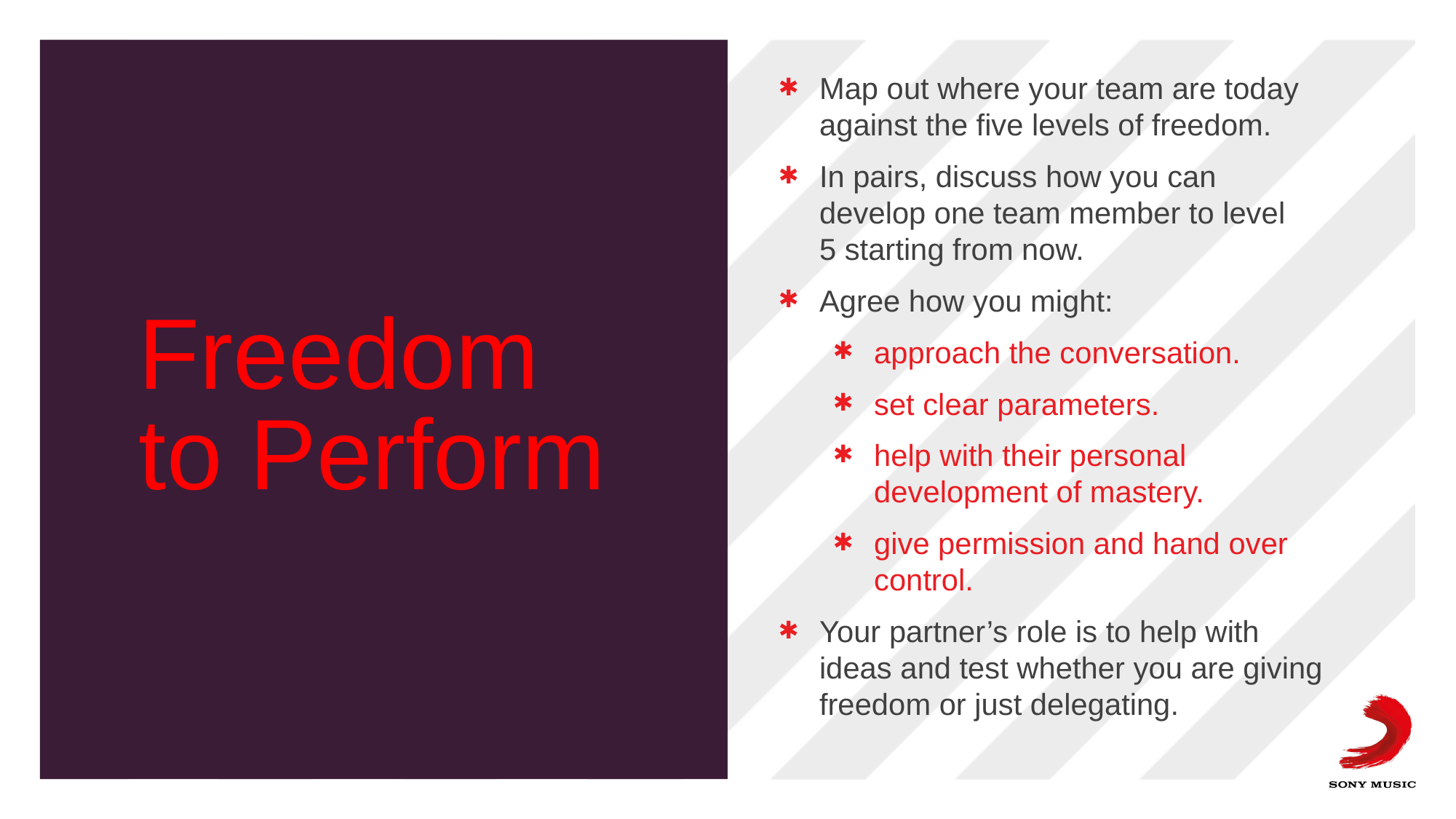

# Freedom to Perform
Map out where your team are today against the five levels of freedom.
In pairs, discuss how you can develop one team member to level
5 starting from now.
Agree how you might:
approach the conversation.
set clear parameters.
help with their personal development of mastery.
give permission and hand over control.
Your partner’s role is to help with ideas and test whether you are giving freedom or just delegating.